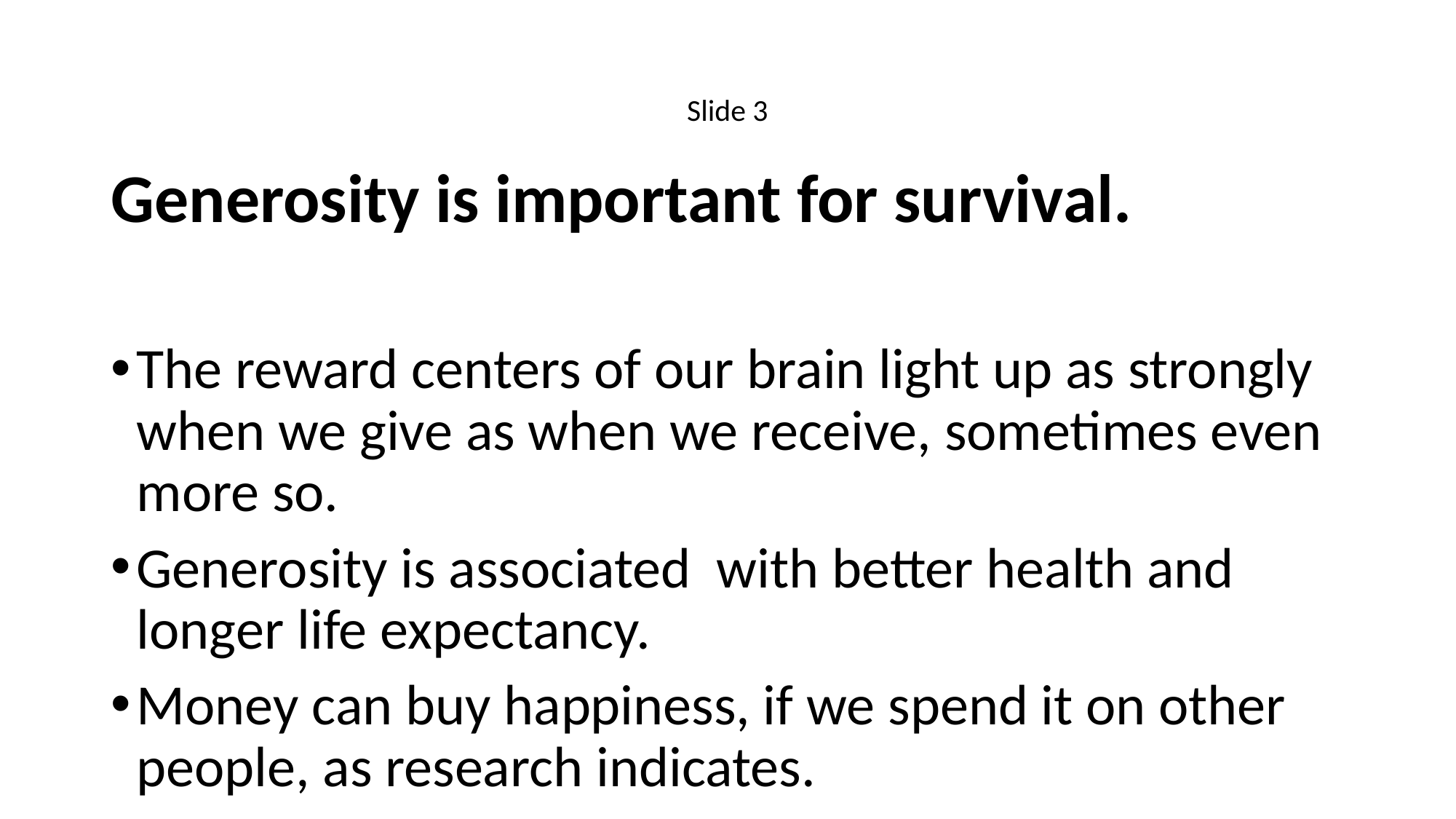

# Slide 3
Generosity is important for survival.

The reward centers of our brain light up as strongly when we give as when we receive, sometimes even more so.
Generosity is associated  with better health and longer life expectancy.
Money can buy happiness, if we spend it on other people, as research indicates.